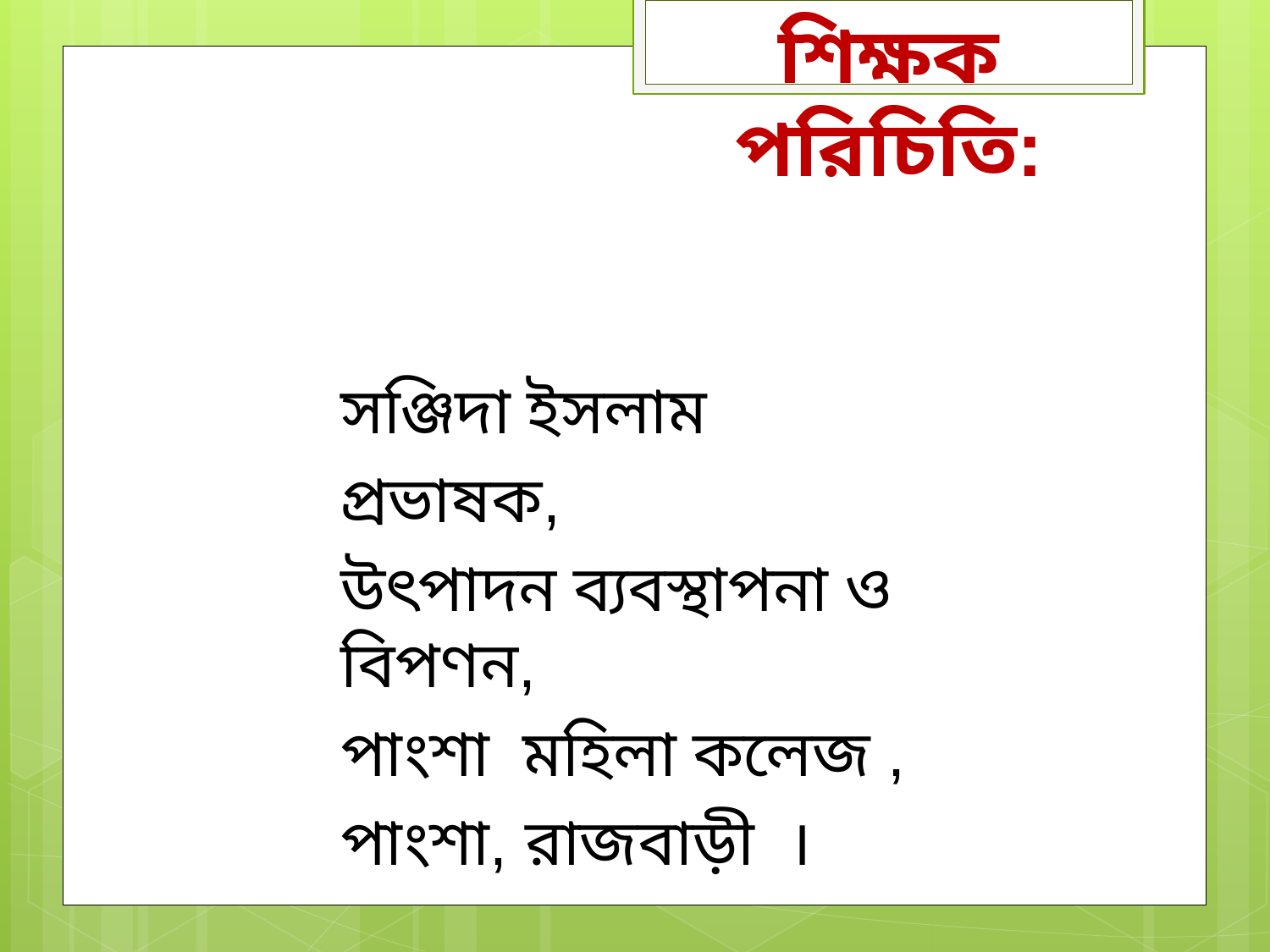

শিক্ষক পরিচিতি:

সঞ্জিদা ইসলাম
প্রভাষক,
উৎপাদন ব্যবস্থাপনা ও বিপণন,
পাংশা  মহিলা কলেজ ,
পাংশা, রাজবাড়ী  ।